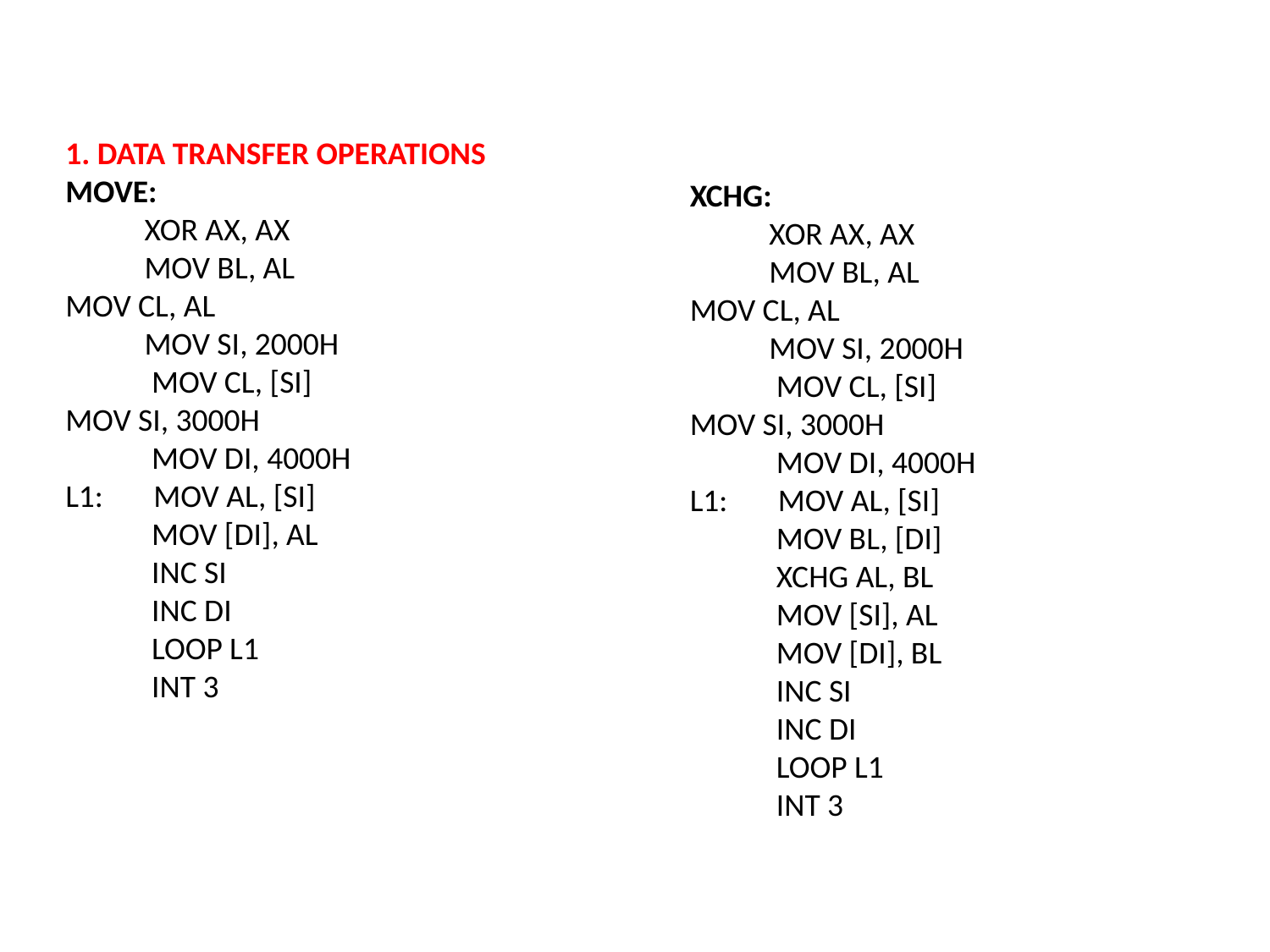

1. DATA TRANSFER OPERATIONS
MOVE:
           XOR AX, AX
           MOV BL, AL
MOV CL, AL
           MOV SI, 2000H
            MOV CL, [SI]
MOV SI, 3000H
            MOV DI, 4000H
L1:       MOV AL, [SI]
            MOV [DI], AL
            INC SI
            INC DI
            LOOP L1
            INT 3
XCHG:
           XOR AX, AX
           MOV BL, AL
MOV CL, AL
           MOV SI, 2000H
            MOV CL, [SI]
MOV SI, 3000H
            MOV DI, 4000H
L1:       MOV AL, [SI]
            MOV BL, [DI]
            XCHG AL, BL
            MOV [SI], AL
            MOV [DI], BL
            INC SI
            INC DI
            LOOP L1
            INT 3